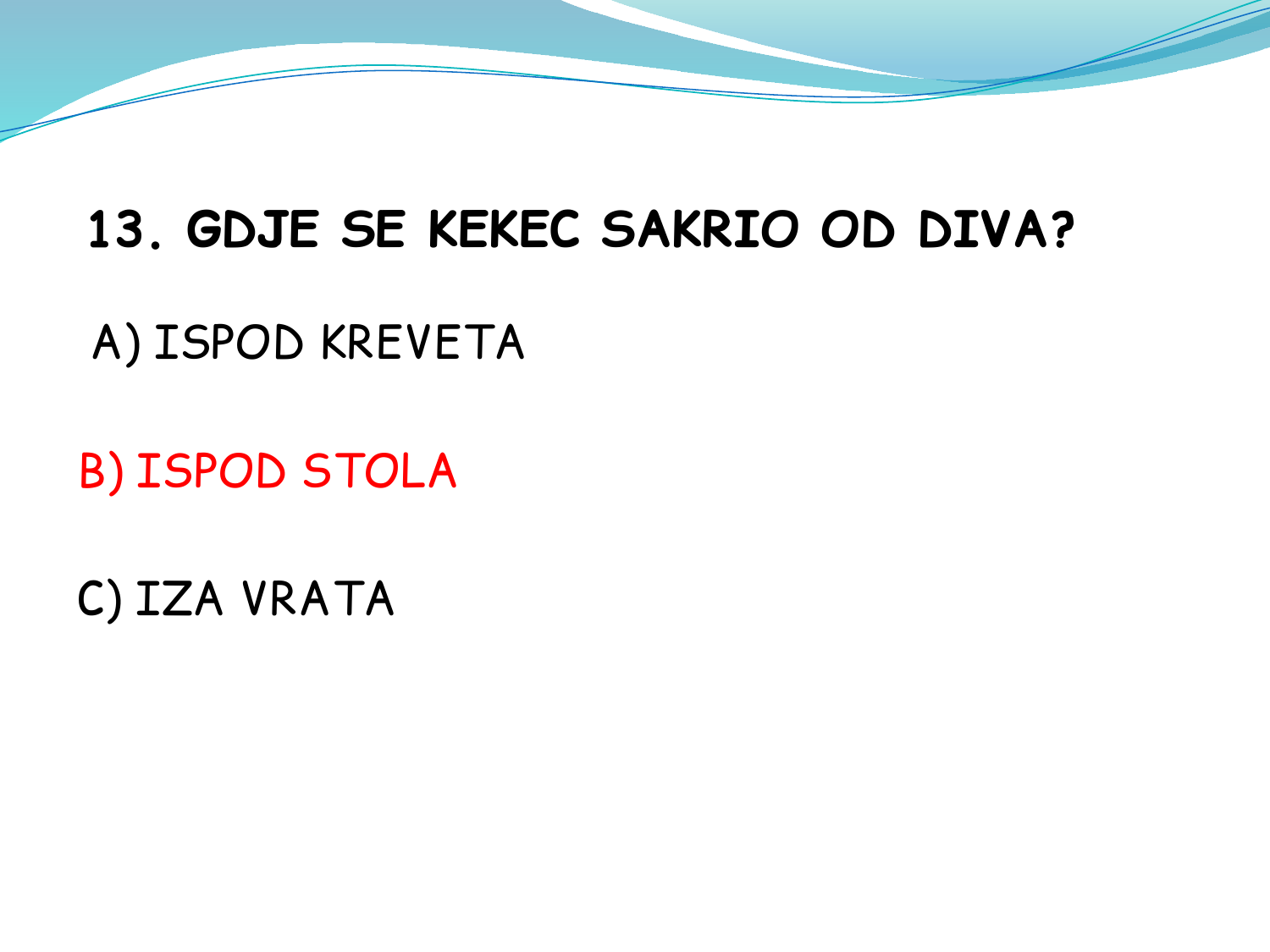

13. GDJE SE KEKEC SAKRIO OD DIVA?
 A) ISPOD KREVETA

B) ISPOD STOLA

C) IZA VRATA